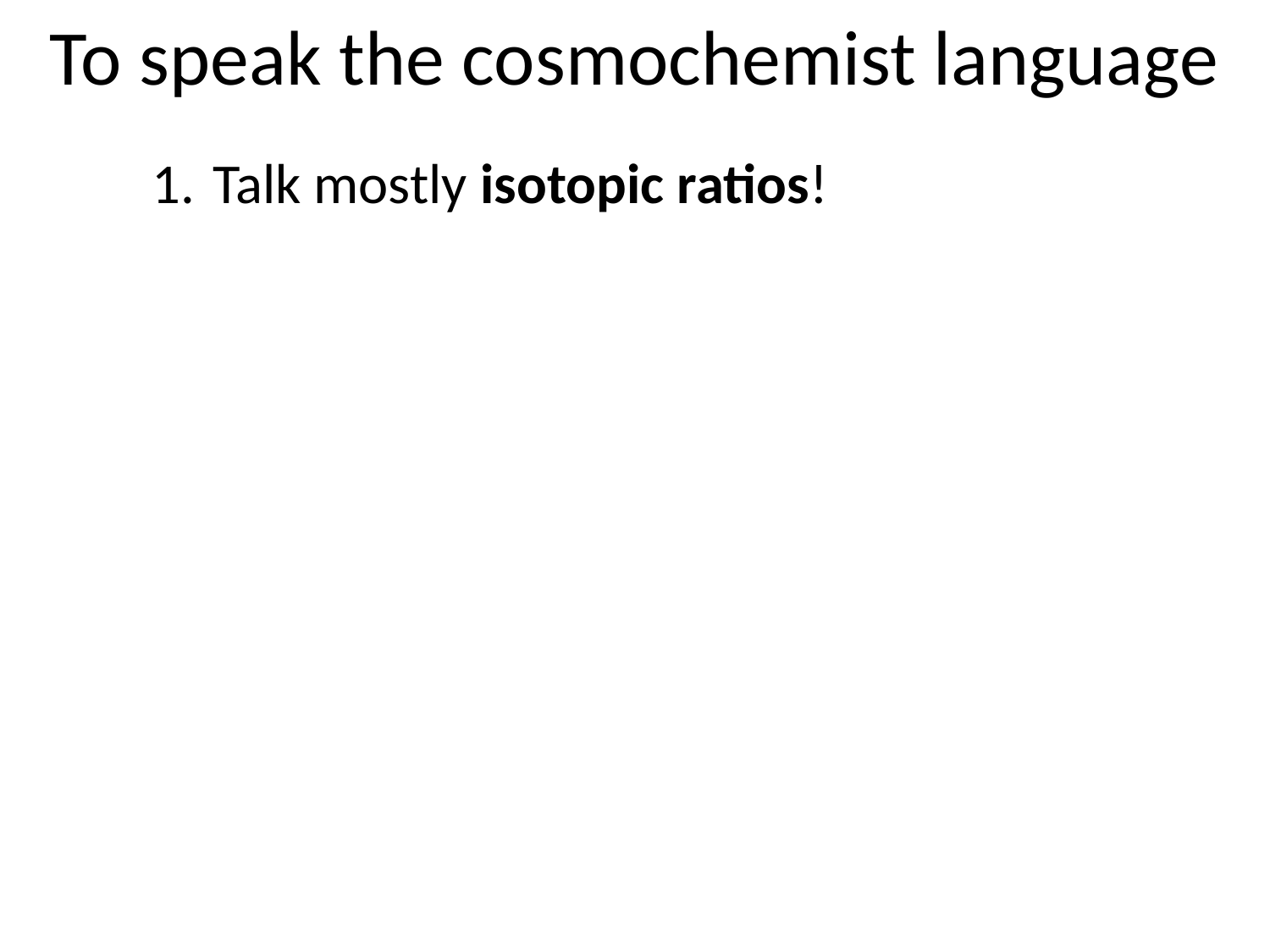

# To speak the cosmochemist language
 Talk mostly isotopic ratios!